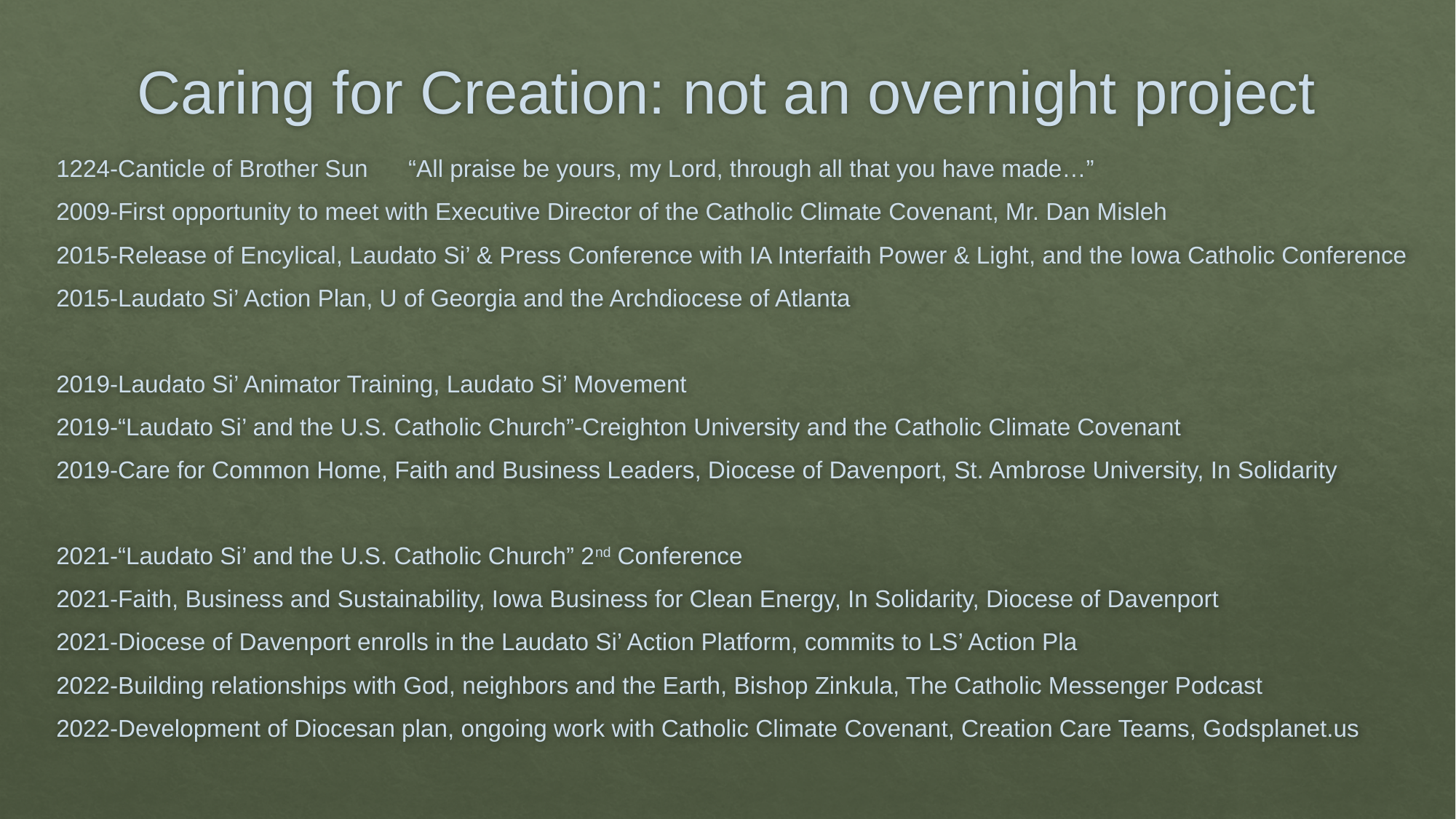

# Caring for Creation: not an overnight project
1224-Canticle of Brother Sun      “All praise be yours, my Lord, through all that you have made…”
2009-First opportunity to meet with Executive Director of the Catholic Climate Covenant, Mr. Dan Misleh
2015-Release of Encylical, Laudato Si’ & Press Conference with IA Interfaith Power & Light, and the Iowa Catholic Conference
2015-Laudato Si’ Action Plan, U of Georgia and the Archdiocese of Atlanta

2019-Laudato Si’ Animator Training, Laudato Si’ Movement
2019-“Laudato Si’ and the U.S. Catholic Church”-Creighton University and the Catholic Climate Covenant
2019-Care for Common Home, Faith and Business Leaders, Diocese of Davenport, St. Ambrose University, In Solidarity

2021-“Laudato Si’ and the U.S. Catholic Church” 2nd Conference
2021-Faith, Business and Sustainability, Iowa Business for Clean Energy, In Solidarity, Diocese of Davenport
2021-Diocese of Davenport enrolls in the Laudato Si’ Action Platform, commits to LS’ Action Pla
2022-Building relationships with God, neighbors and the Earth, Bishop Zinkula, The Catholic Messenger Podcast
2022-Development of Diocesan plan, ongoing work with Catholic Climate Covenant, Creation Care Teams, Godsplanet.us